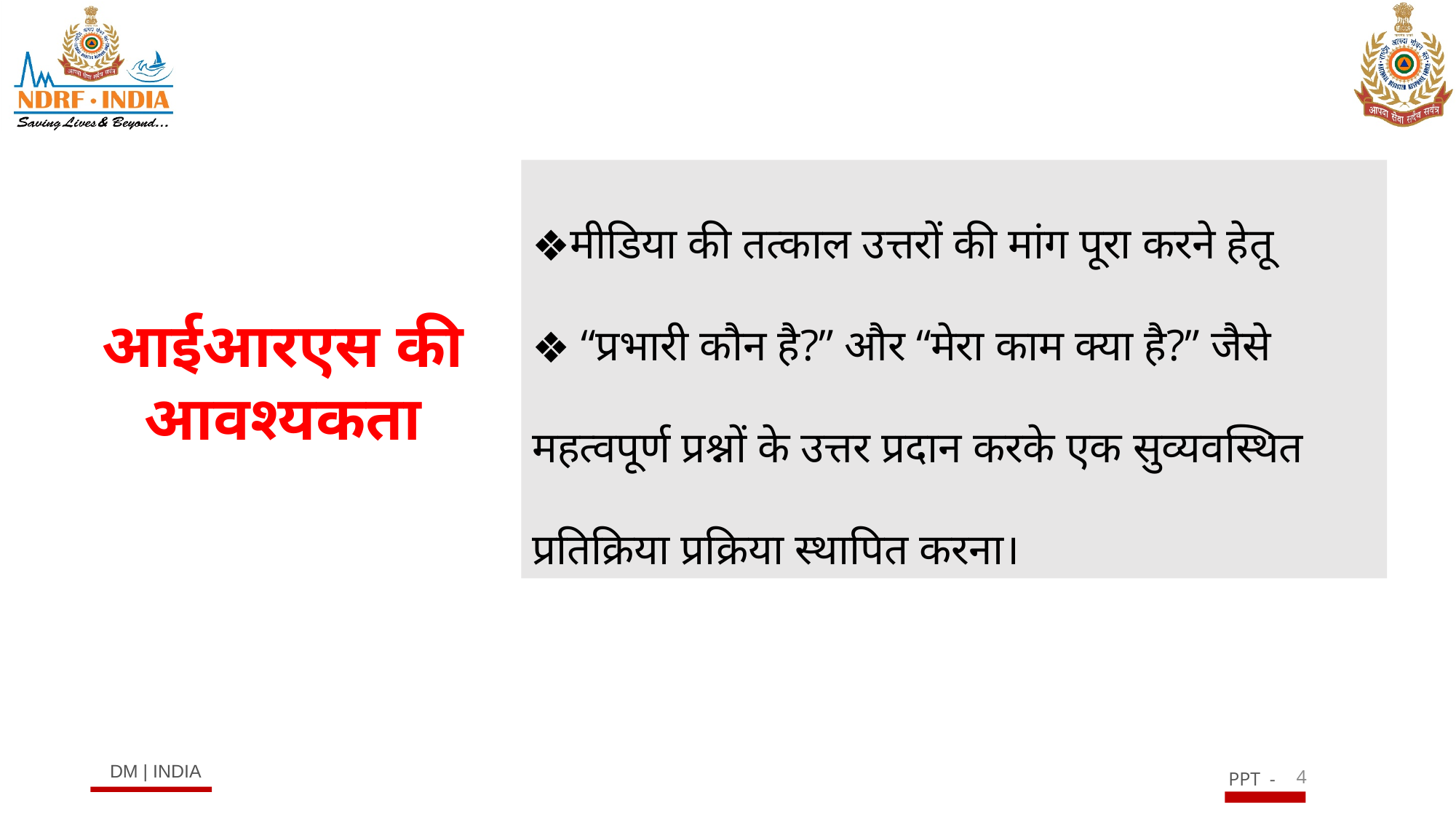

मीडिया की तत्काल उत्तरों की मांग पूरा करने हेतू
 “प्रभारी कौन है?” और “मेरा काम क्या है?” जैसे महत्वपूर्ण प्रश्नों के उत्तर प्रदान करके एक सुव्यवस्थित प्रतिक्रिया प्रक्रिया स्थापित करना।
आईआरएस की आवश्यकता
4